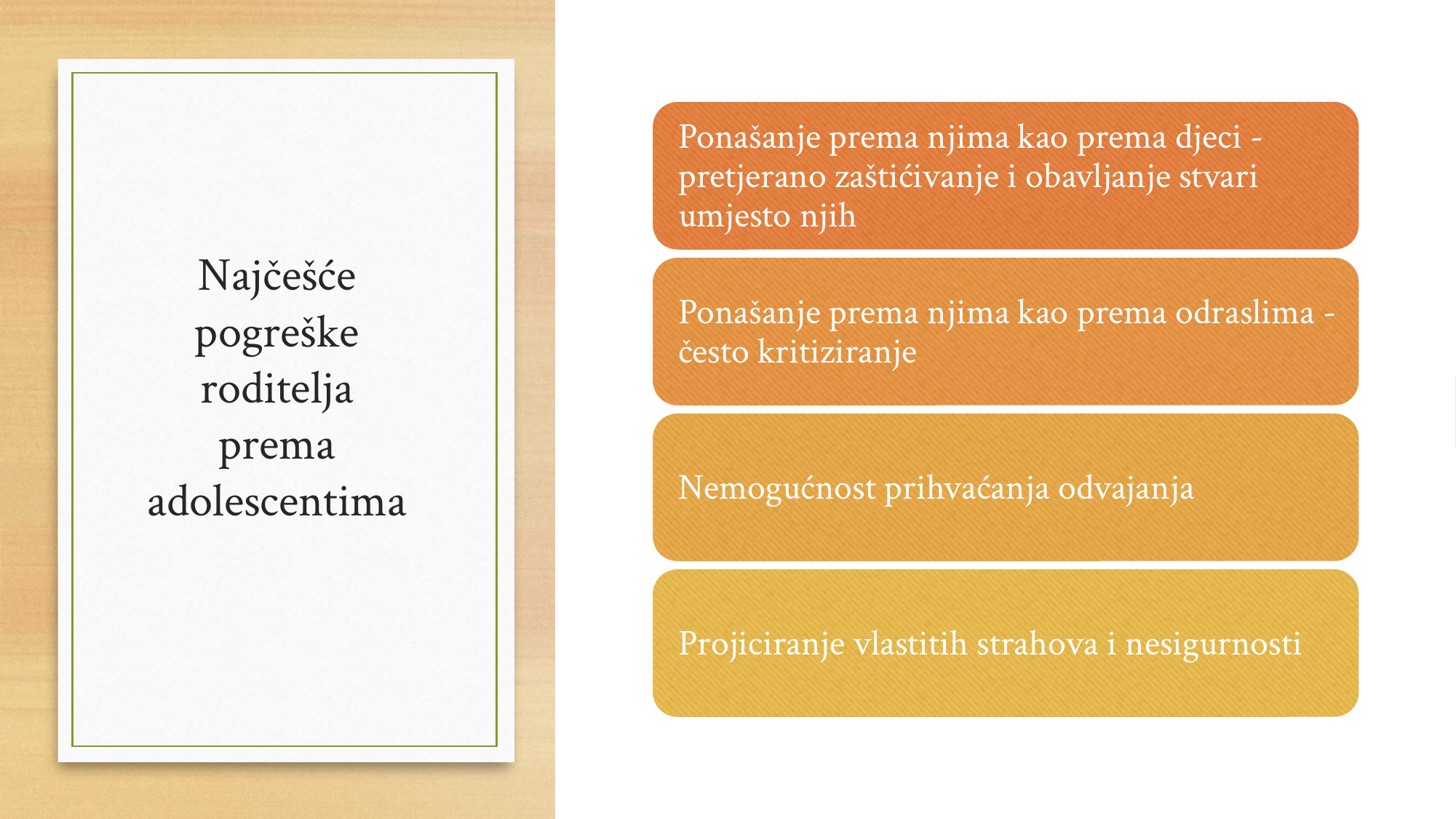

Ponašanje prema njima kao prema djeci -  pretjerano zaštićivanje i obavljanje stvari umjesto njih
Ponašanje prema njima kao prema odraslima - često kritiziranje
Nemogućnost prihvaćanja odvajanja
Projiciranje vlastitih strahova i nesigurnosti
# Najčešće pogreške roditelja prema adolescentima